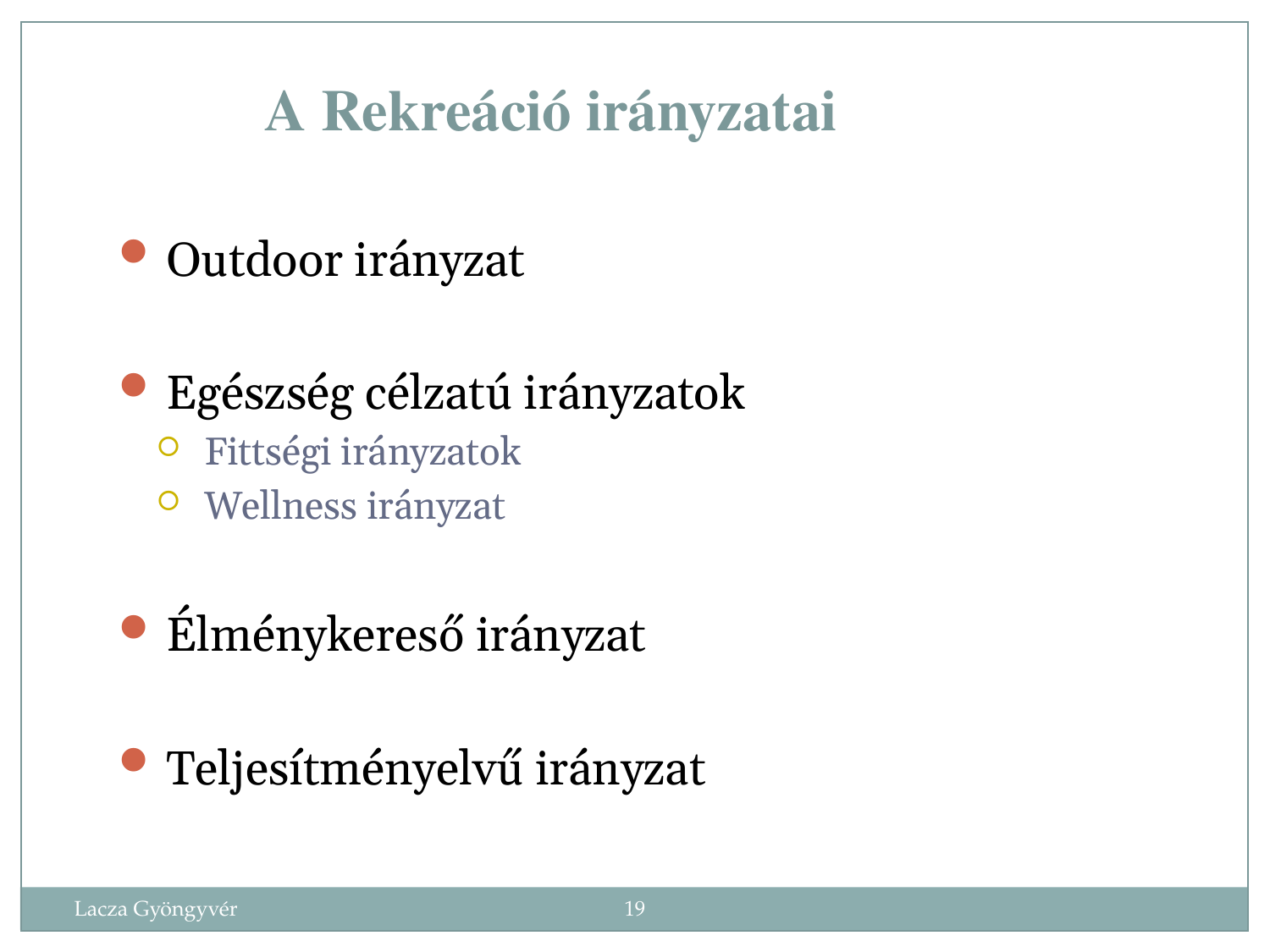

A Rekreáció irányzatai
Outdoor irányzat

Egészség célzatú irányzatok
Fittségi irányzatok
Wellness irányzat

Élménykereső irányzat

Teljesítményelvű irányzat
Lacza Gyöngyvér
19